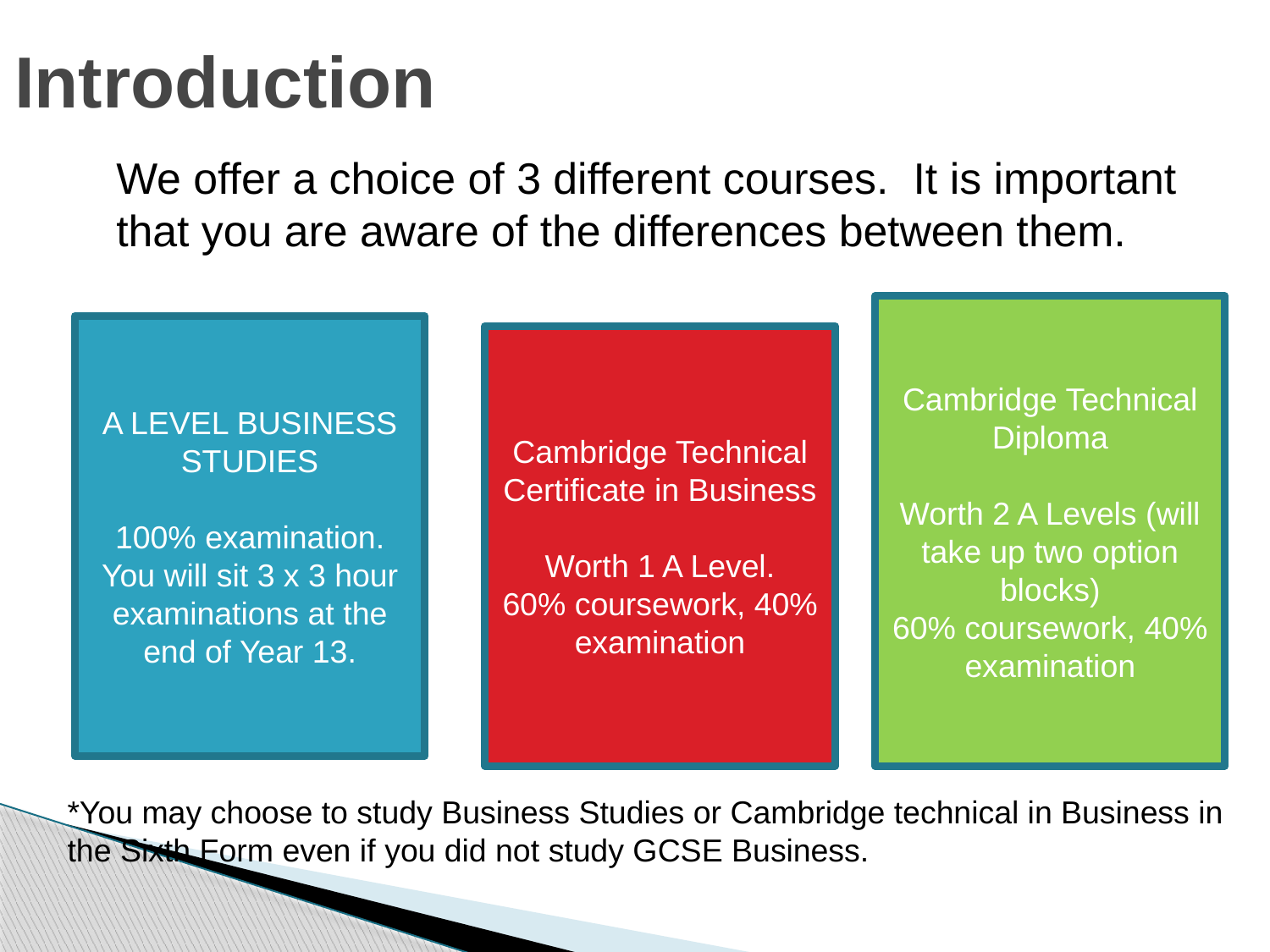

# Introduction
	We offer a choice of 3 different courses.  It is important that you are aware of the differences between them.
Cambridge Technical Diploma

Worth 2 A Levels (will take up two option blocks)
60% coursework, 40% examination
A LEVEL BUSINESS STUDIES

100% examination.
You will sit 3 x 3 hour examinations at the end of Year 13.
Cambridge Technical Certificate in Business

Worth 1 A Level.
60% coursework, 40% examination
*You may choose to study Business Studies or Cambridge technical in Business in the Sixth Form even if you did not study GCSE Business.